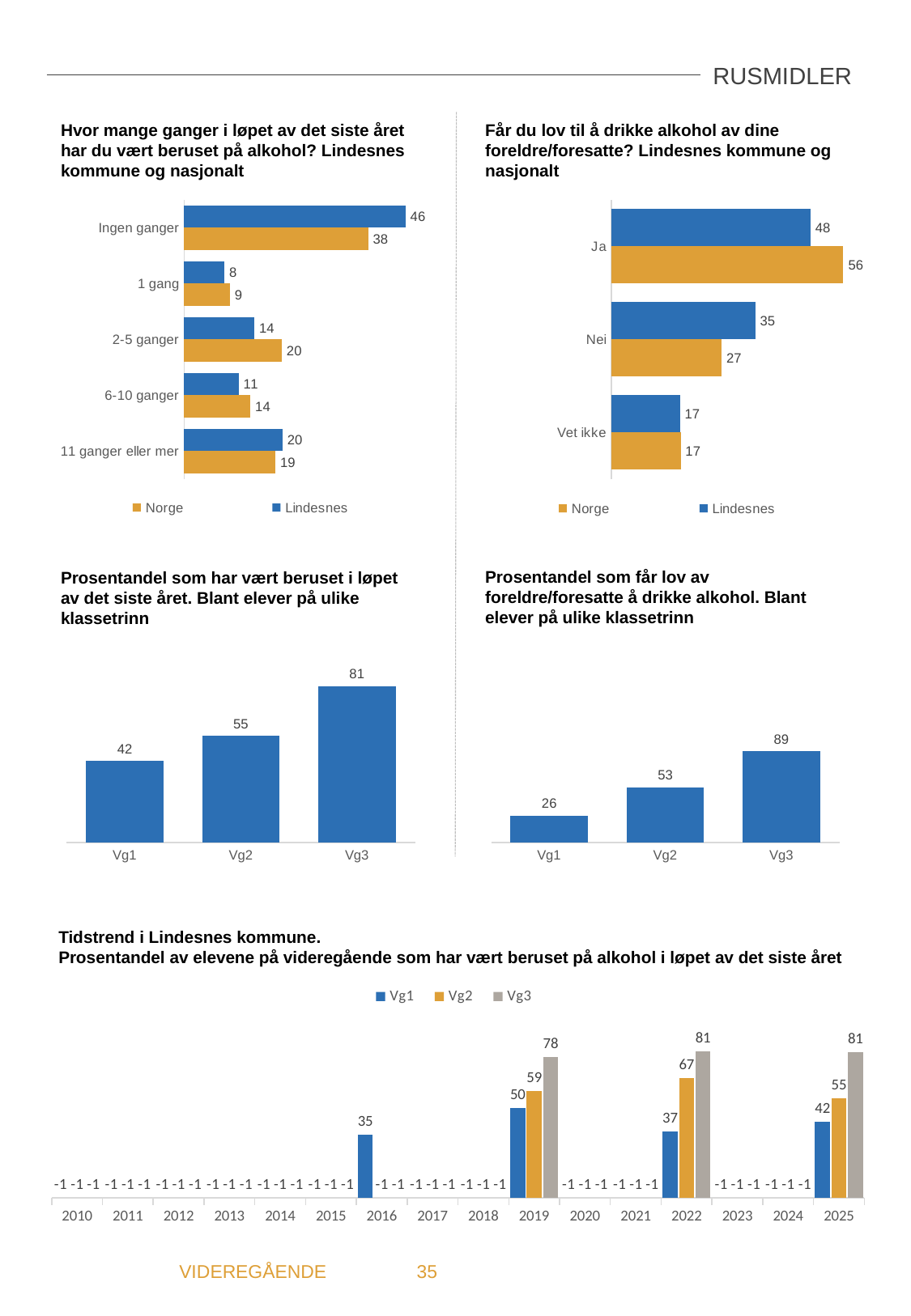

RUSMIDLER
Får du lov til å drikke alkohol av dine foreldre/foresatte? Lindesnes kommune og nasjonalt
Hvor mange ganger i løpet av det siste året har du vært beruset på alkohol? Lindesnes kommune og nasjonalt

### Chart

| Category | Lindesnes | Norge |
|---|---|---|
| Ingen ganger | 45.65 | 37.95 |
| 1 gang | 8.33 | 9.43 |
| 2-5 ganger | 14.49 | 20.13 |
| 6-10 ganger | 11.23 | 13.66 |
| 11 ganger eller mer | 20.29 | 18.83 |

### Chart

| Category | Lindesnes | Norge |
|---|---|---|
| Ja | 48.39 | 56.34 |
| Nei | 34.95 | 26.81 |
| Vet ikke | 16.67 | 16.85 |
Prosentandel som får lov av foreldre/foresatte å drikke alkohol. Blant elever på ulike klassetrinn
Prosentandel som har vært beruset i løpet av det siste året. Blant elever på ulike klassetrinn

### Chart

| Category | Får lov av foreldre å drikke |
|---|---|
| Vg1 | 25.81 |
| Vg2 | 53.33 |
| Vg3 | 88.5 |

### Chart

| Category | Har vært beruset på alkohol siste år |
|---|---|
| Vg1 | 42.28 |
| Vg2 | 55.15 |
| Vg3 | 80.91 |
Tidstrend i Lindesnes kommune.
Prosentandel av elevene på videregående som har vært beruset på alkohol i løpet av det siste året

### Chart

| Category | Vg1 | Vg2 | Vg3 |
|---|---|---|---|
| 2010 | -1.0 | -1.0 | -1.0 |
| 2011 | -1.0 | -1.0 | -1.0 |
| 2012 | -1.0 | -1.0 | -1.0 |
| 2013 | -1.0 | -1.0 | -1.0 |
| 2014 | -1.0 | -1.0 | -1.0 |
| 2015 | -1.0 | -1.0 | -1.0 |
| 2016 | 34.89 | -1.0 | -1.0 |
| 2017 | -1.0 | -1.0 | -1.0 |
| 2018 | -1.0 | -1.0 | -1.0 |
| 2019 | 50.0 | 59.47 | 78.32 |
| 2020 | -1.0 | -1.0 | -1.0 |
| 2021 | -1.0 | -1.0 | -1.0 |
| 2022 | 36.73 | 66.67 | 81.42 |
| 2023 | -1.0 | -1.0 | -1.0 |
| 2024 | -1.0 | -1.0 | -1.0 |
| 2025 | 42.28 | 55.15 | 80.91 |
	 VIDEREGÅENDE	35